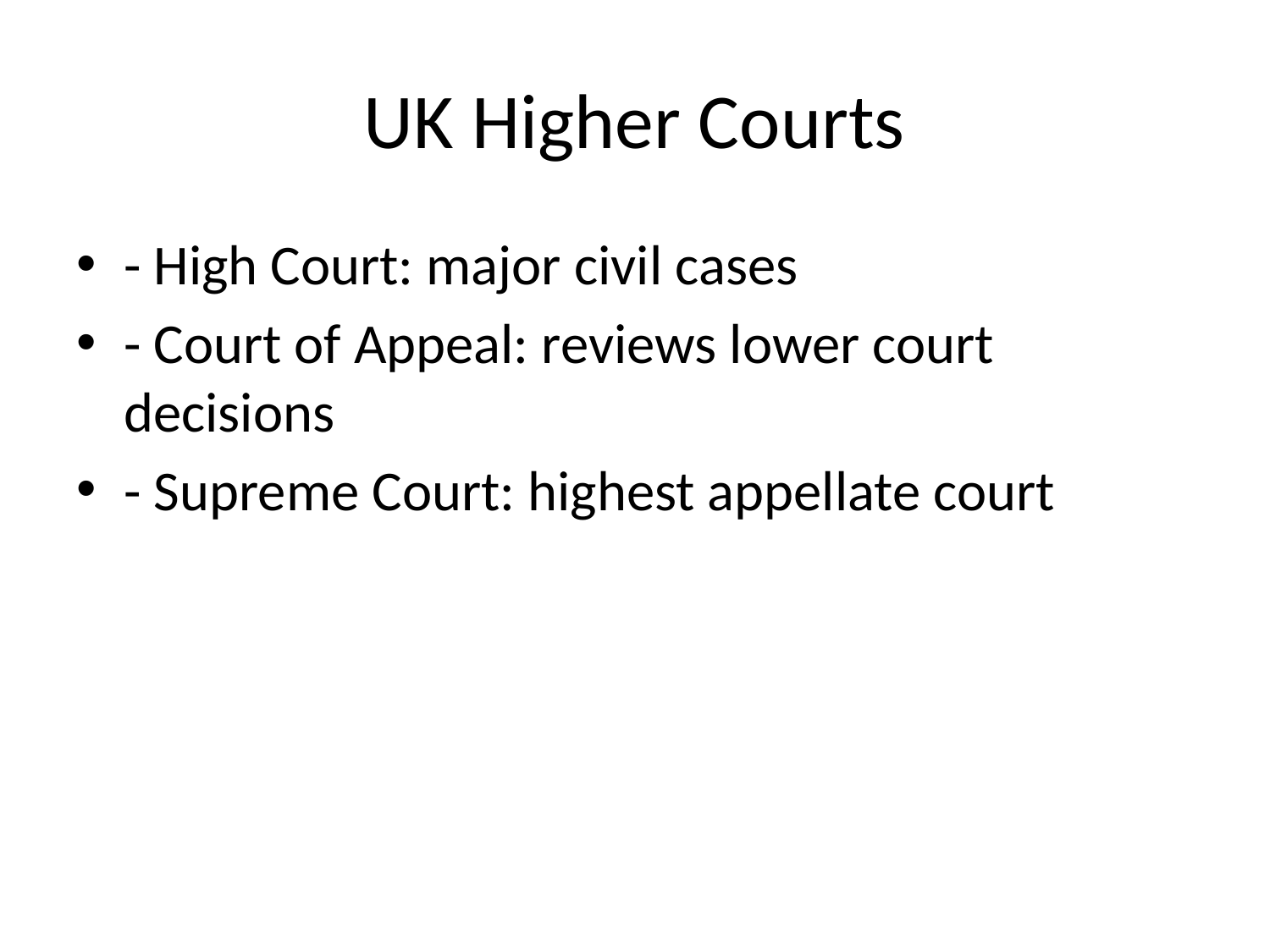

# UK Higher Courts
- High Court: major civil cases
- Court of Appeal: reviews lower court decisions
- Supreme Court: highest appellate court